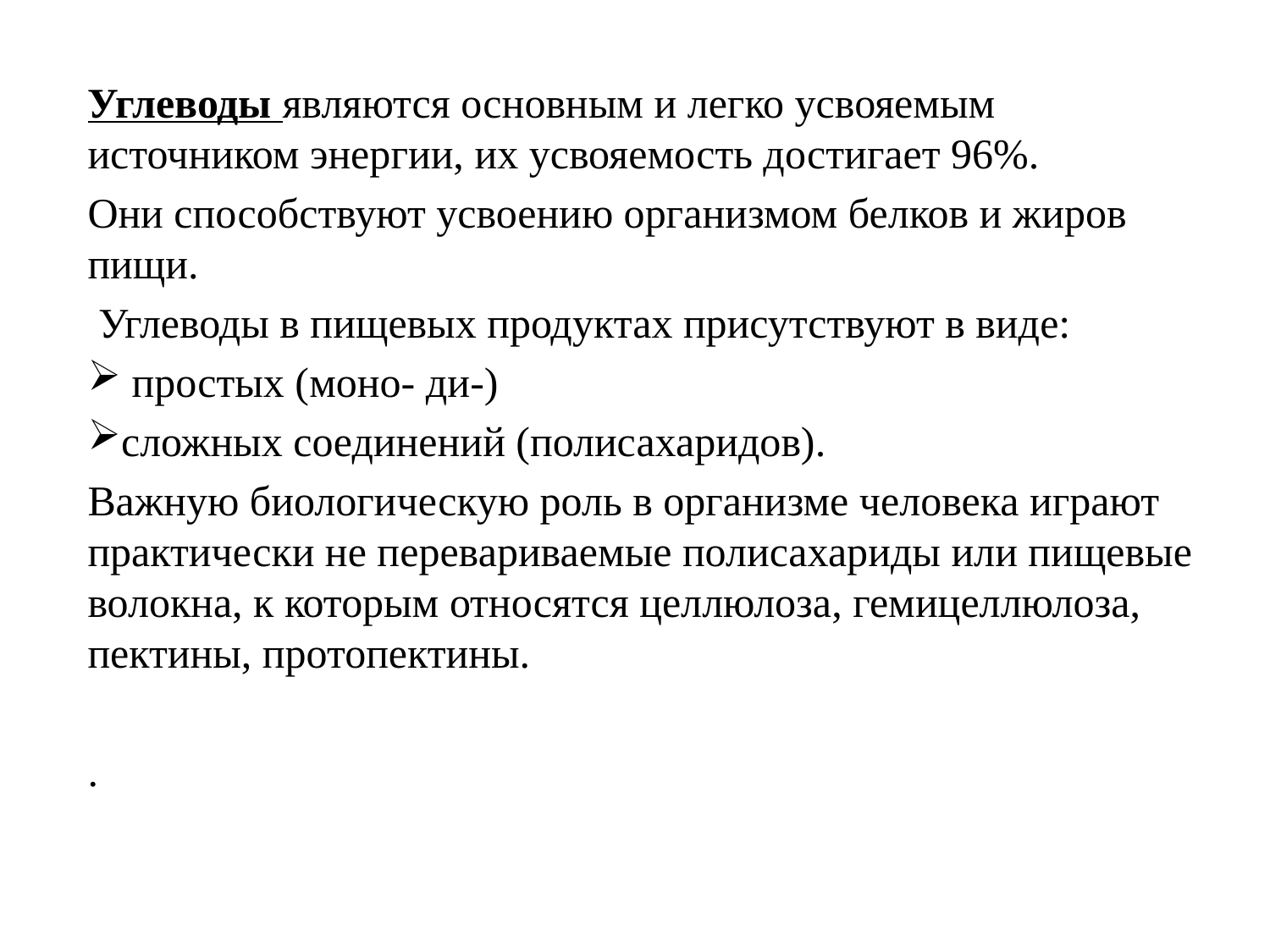

Углеводы являются основным и легко усвояемым источником энергии, их усвояемость достигает 96%.
Они способствуют усвоению организмом белков и жиров пищи.
 Углеводы в пищевых продуктах присутствуют в виде:
 простых (моно- ди-)
сложных соединений (полисахаридов).
Важную биологическую роль в организме человека играют практически не перевариваемые полисахариды или пищевые волокна, к которым относятся целлюлоза, гемицеллюлоза, пектины, протопектины.

.